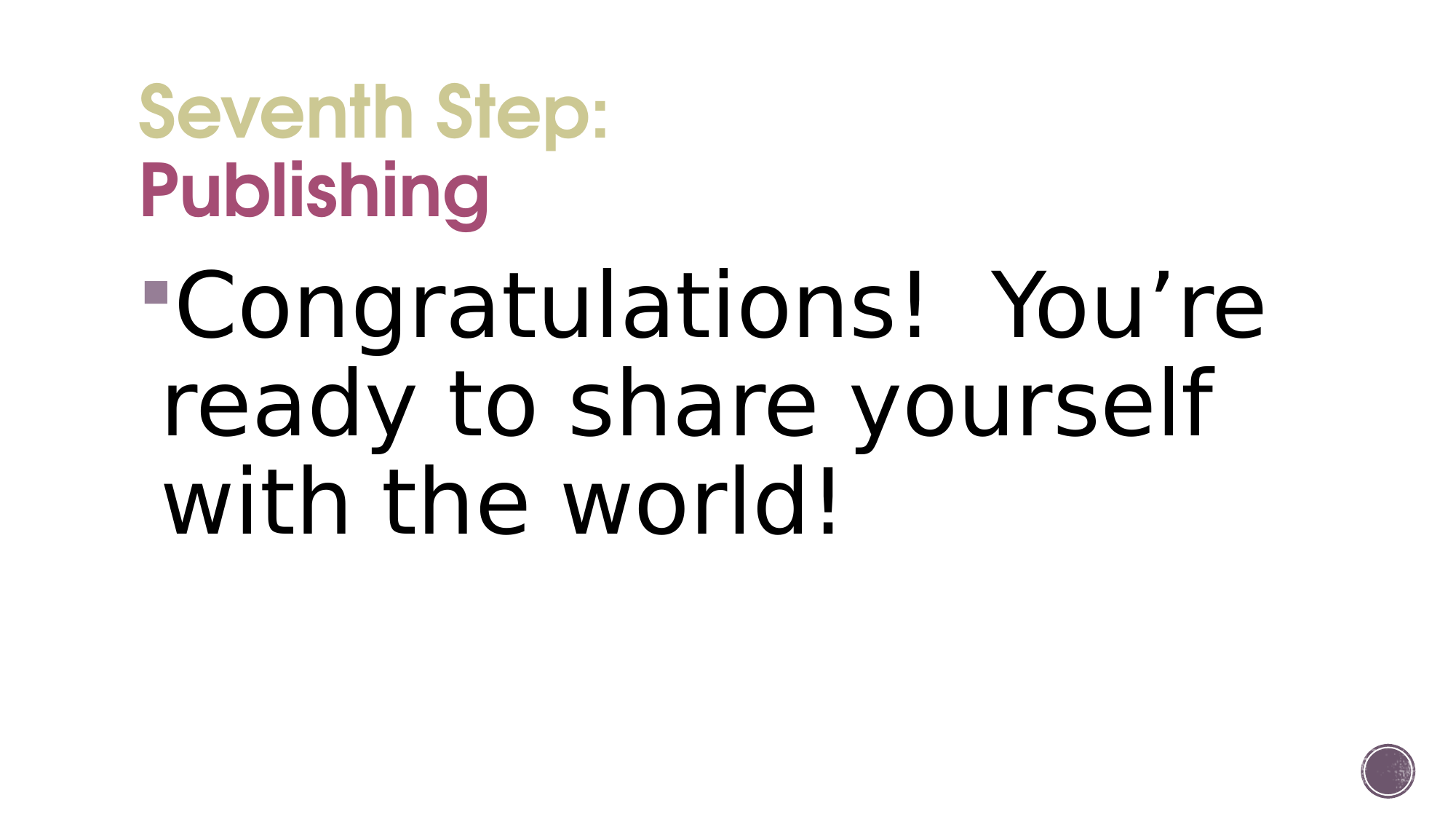

# Seventh Step: Publishing
Congratulations!  You’re ready to share yourself with the world!